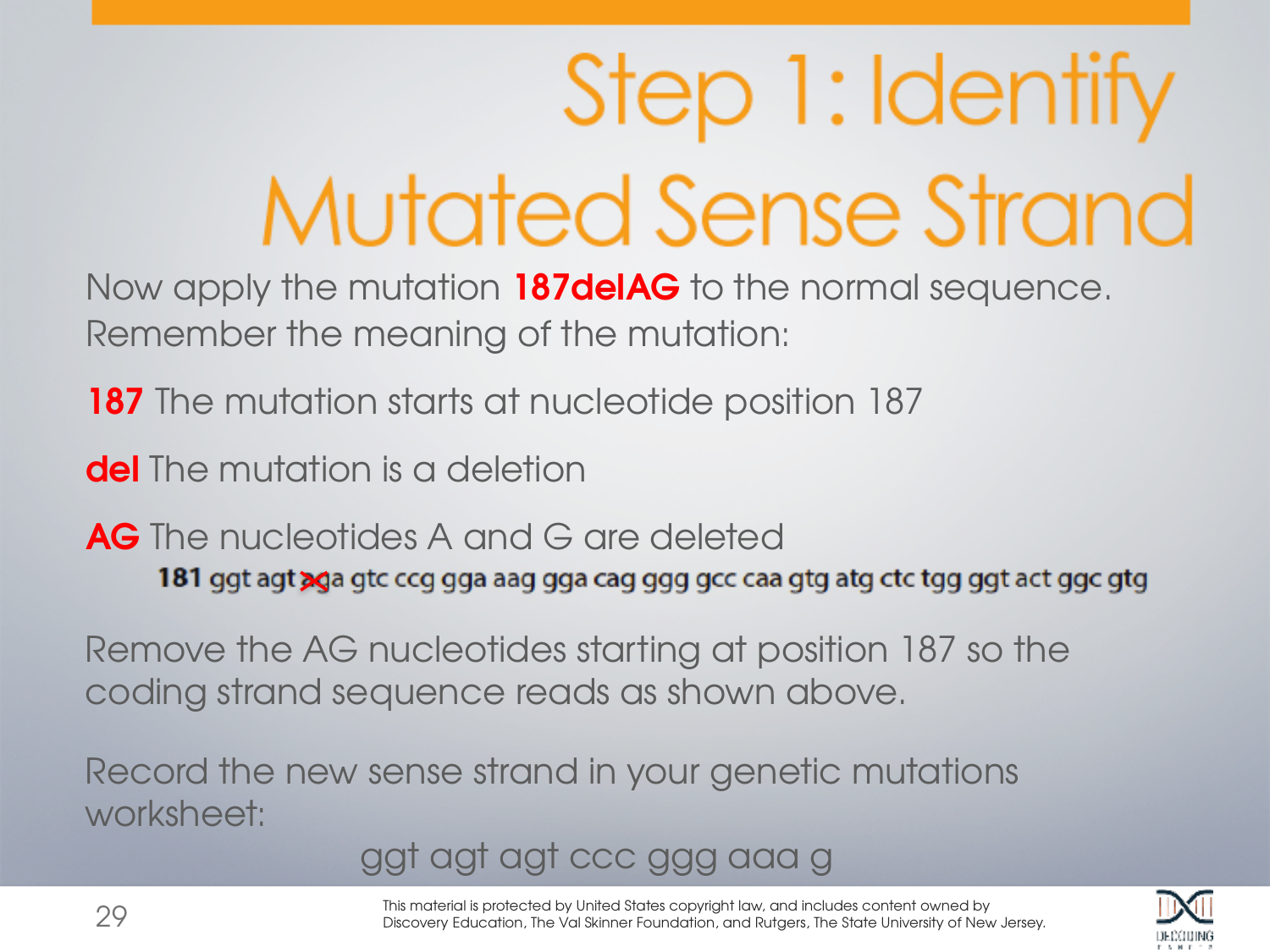

Now apply the mutation 187delAG to the normal sequence. Remember the meaning of the mutation:
187 The mutation starts at nucleotide position 187
del The mutation is a deletion
AG The nucleotides A and G are deleted

Remove the AG nucleotides starting at position 187 so the coding strand sequence reads as shown above.
Record the new sense strand in your genetic mutations worksheet:
ggt agt agt ccc ggg aaa g
29